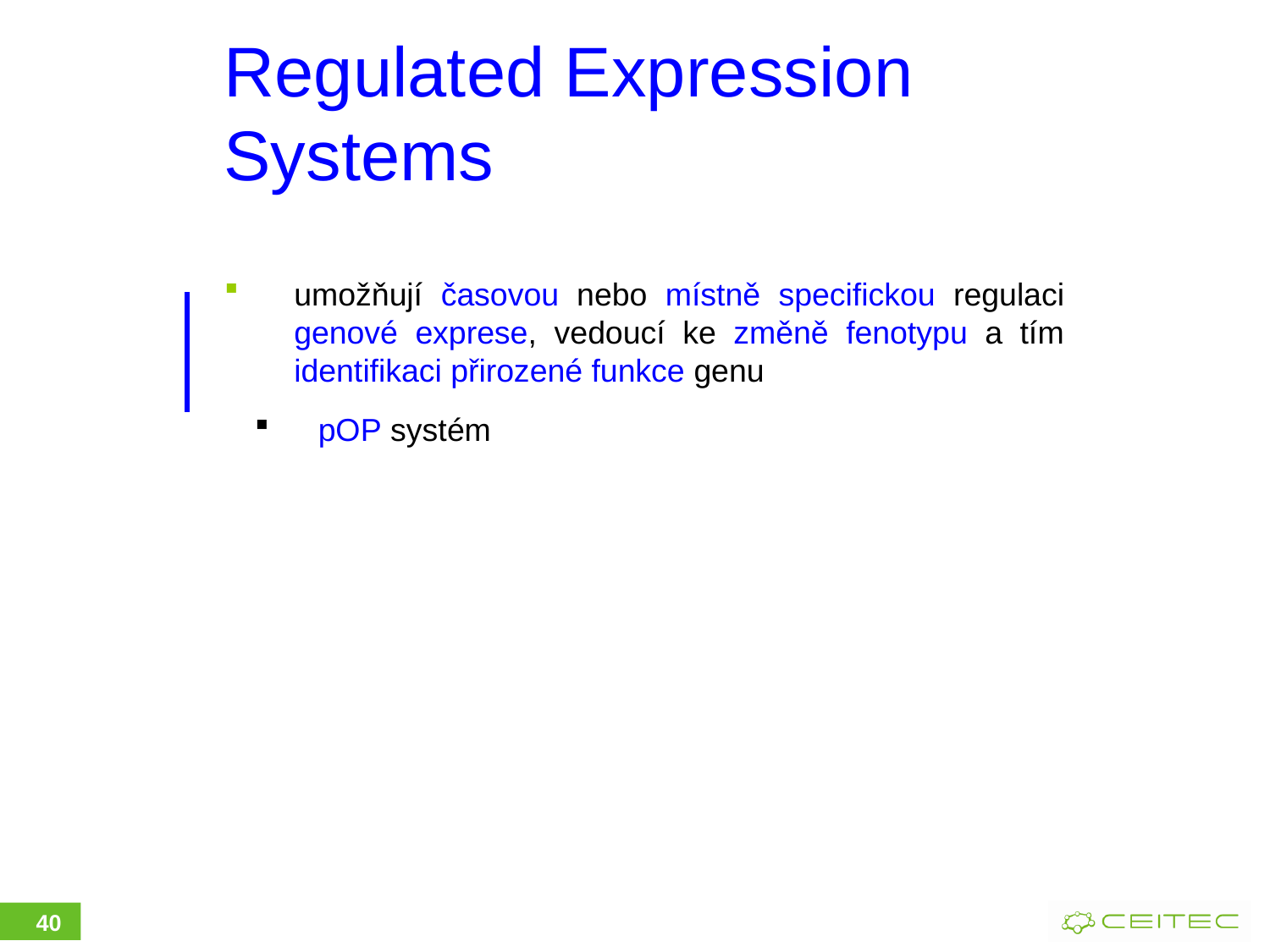

Regulated Expression Systems
umožňují časovou nebo místně specifickou regulaci genové exprese, vedoucí ke změně fenotypu a tím identifikaci přirozené funkce genu

pOP systém